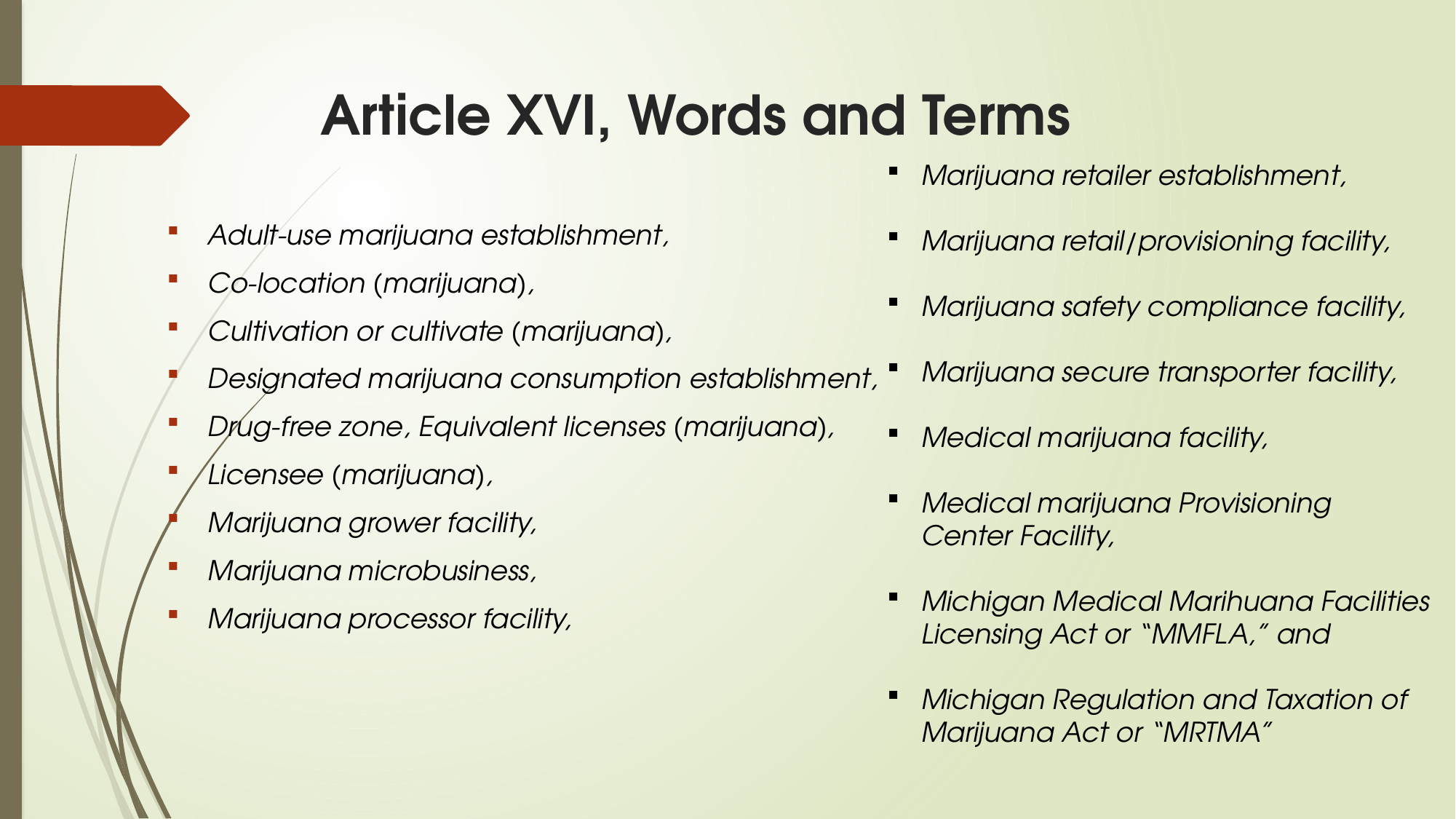

# Article XVI, Words and Terms
Marijuana retailer establishment,

Marijuana retail/provisioning facility,

Marijuana safety compliance facility,

Marijuana secure transporter facility,

Medical marijuana facility,

Medical marijuana Provisioning Center Facility,

Michigan Medical Marihuana Facilities Licensing Act or “MMFLA,” and

Michigan Regulation and Taxation of Marijuana Act or “MRTMA”
Adult-use marijuana establishment,
Co-location (marijuana),
Cultivation or cultivate (marijuana),
Designated marijuana consumption establishment,
Drug-free zone, Equivalent licenses (marijuana),
Licensee (marijuana),
Marijuana grower facility,
Marijuana microbusiness,
Marijuana processor facility,